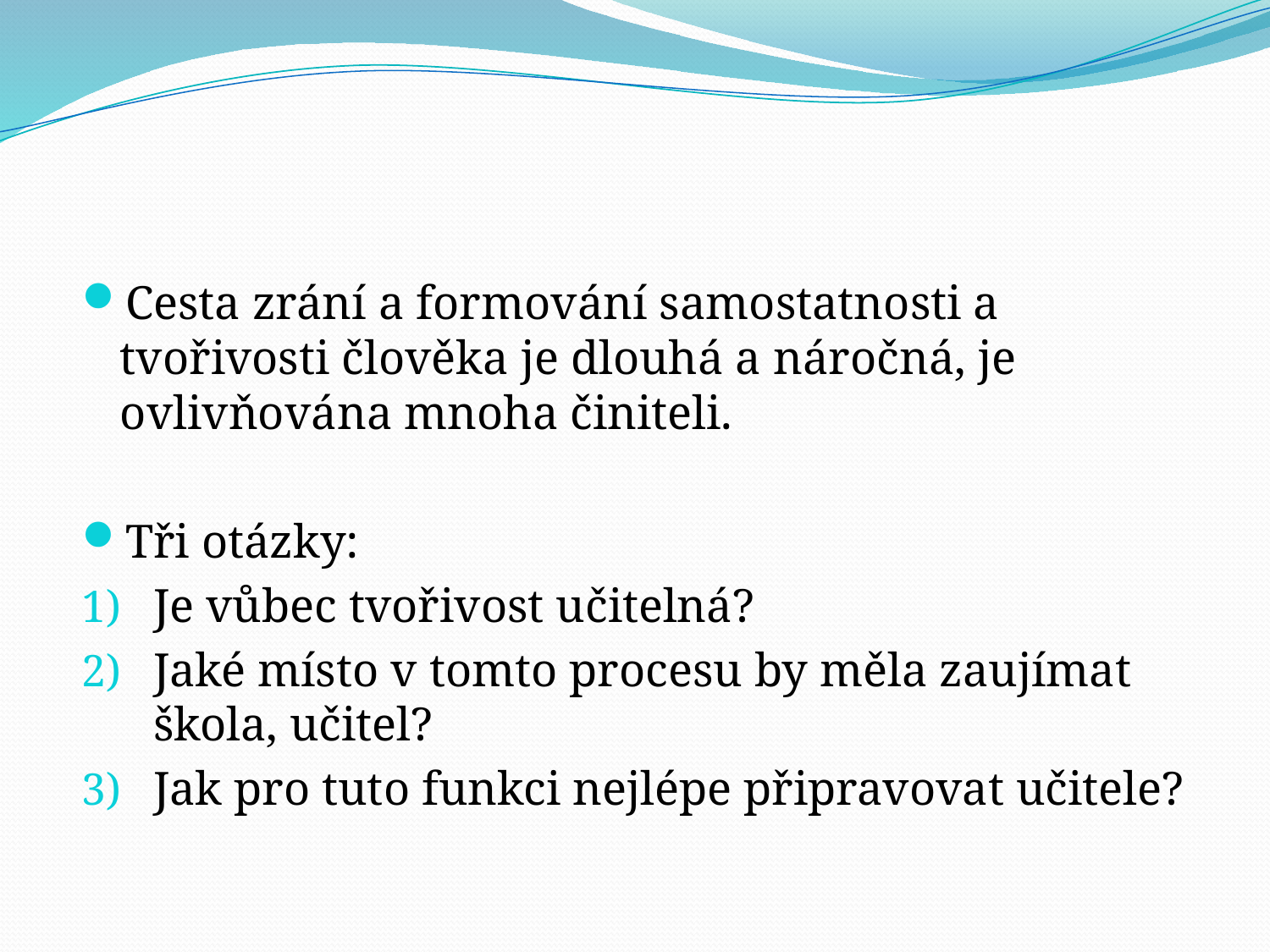

Cesta zrání a formování samostatnosti a tvořivosti člověka je dlouhá a náročná, je ovlivňována mnoha činiteli.

Tři otázky:
Je vůbec tvořivost učitelná?
Jaké místo v tomto procesu by měla zaujímat škola, učitel?
Jak pro tuto funkci nejlépe připravovat učitele?